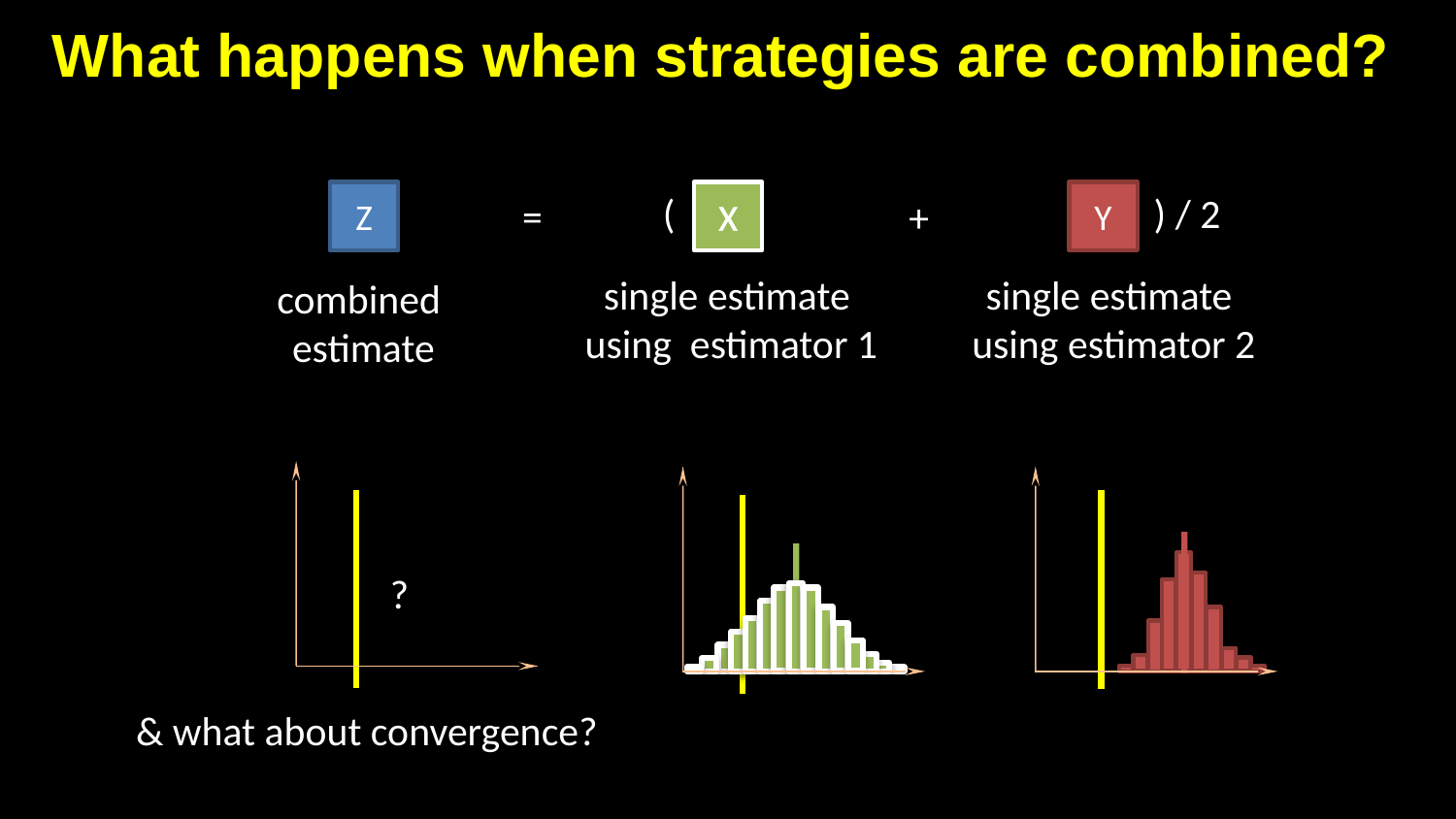

# What happens when strategies are combined?
(
) / 2
Z
X
Y
=
+
single estimate
using  estimator 1
single estimate
using estimator 2
combined
estimate
?

& what about convergence?